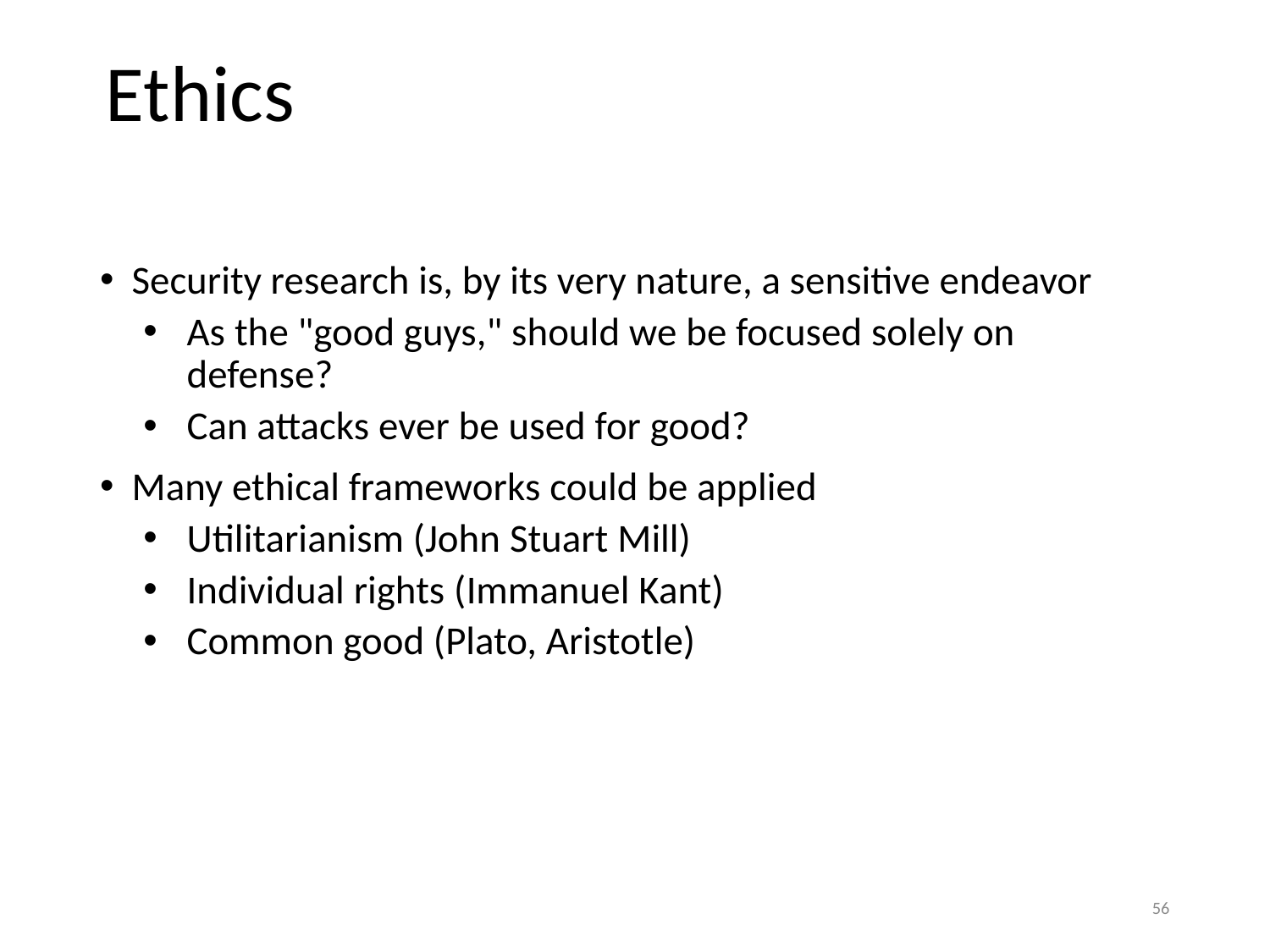

# Ethics
Security research is, by its very nature, a sensitive endeavor
As the "good guys," should we be focused solely on defense?
Can attacks ever be used for good?
Many ethical frameworks could be applied
Utilitarianism (John Stuart Mill)
Individual rights (Immanuel Kant)
Common good (Plato, Aristotle)
56